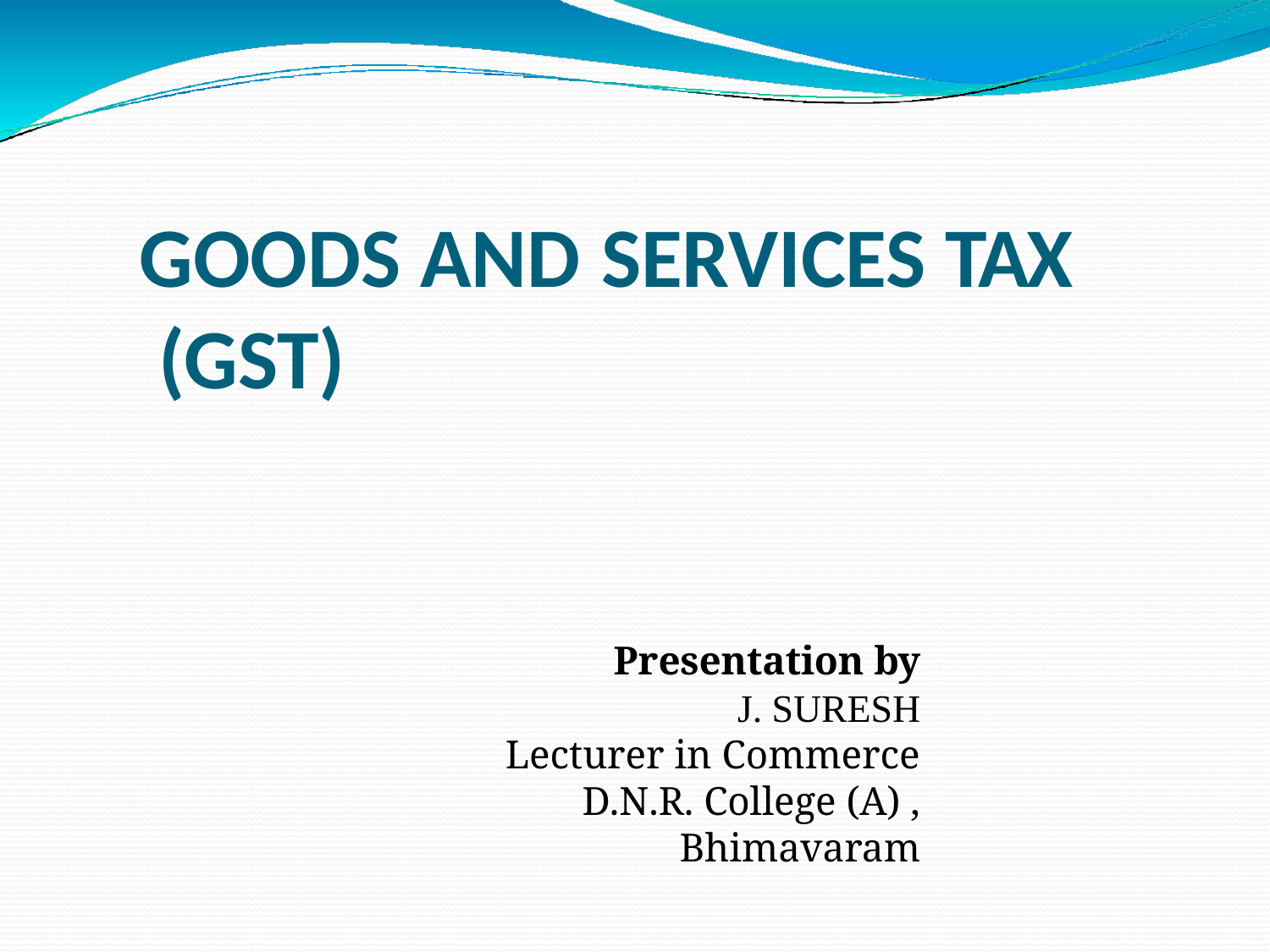

# GOODS AND	SERVICES TAX  (GST)
Presentation by
J. SURESH
Lecturer in Commerce
D.N.R. College (A) ,
Bhimavaram